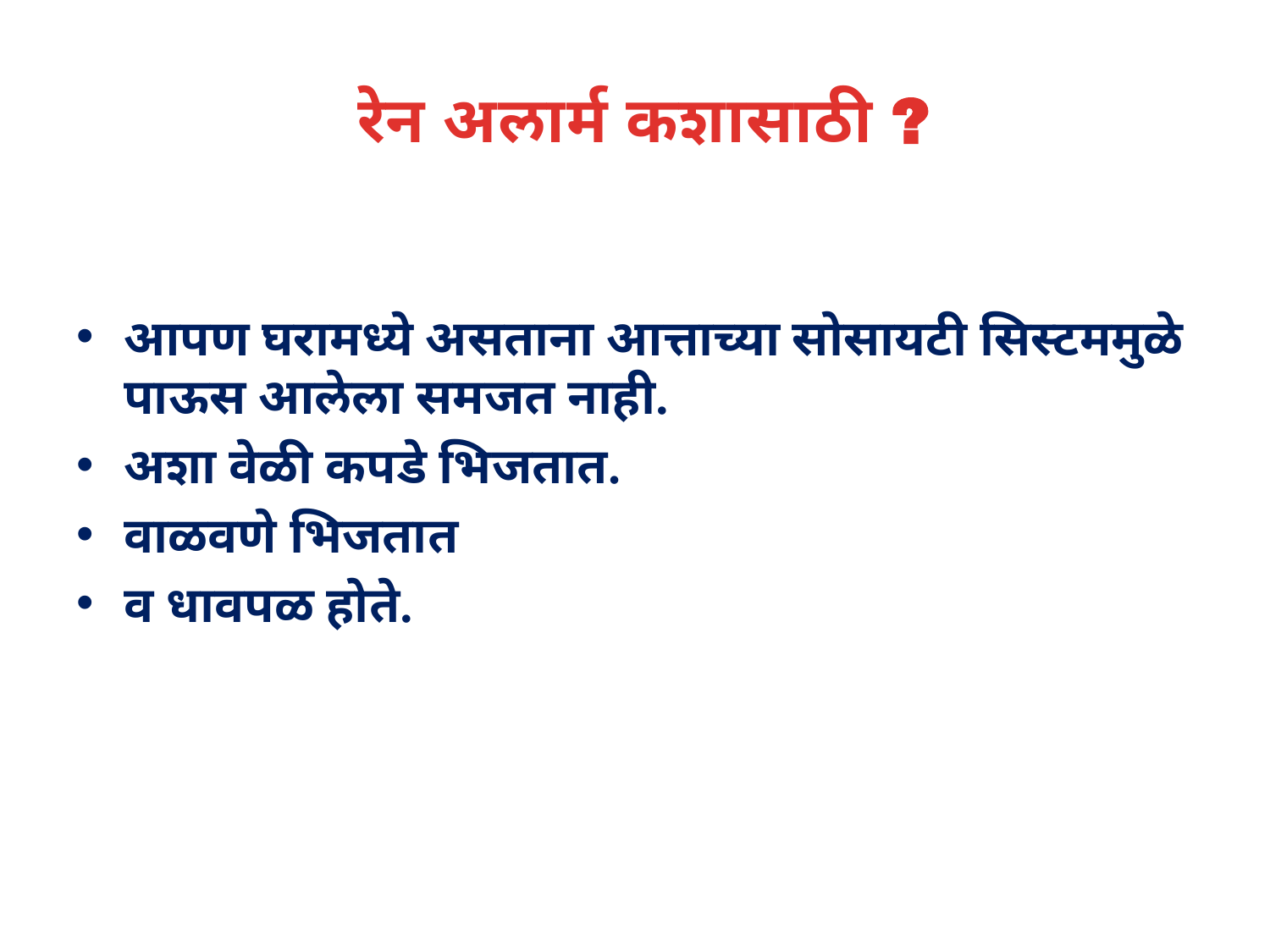

# रेन अलार्म कशासाठी ?

आपण घरामध्ये असताना आत्ताच्या सोसायटी सिस्टममुळे पाऊस आलेला समजत नाही.
अशा वेळी कपडे भिजतात.
वाळवणे भिजतात
व धावपळ होते.